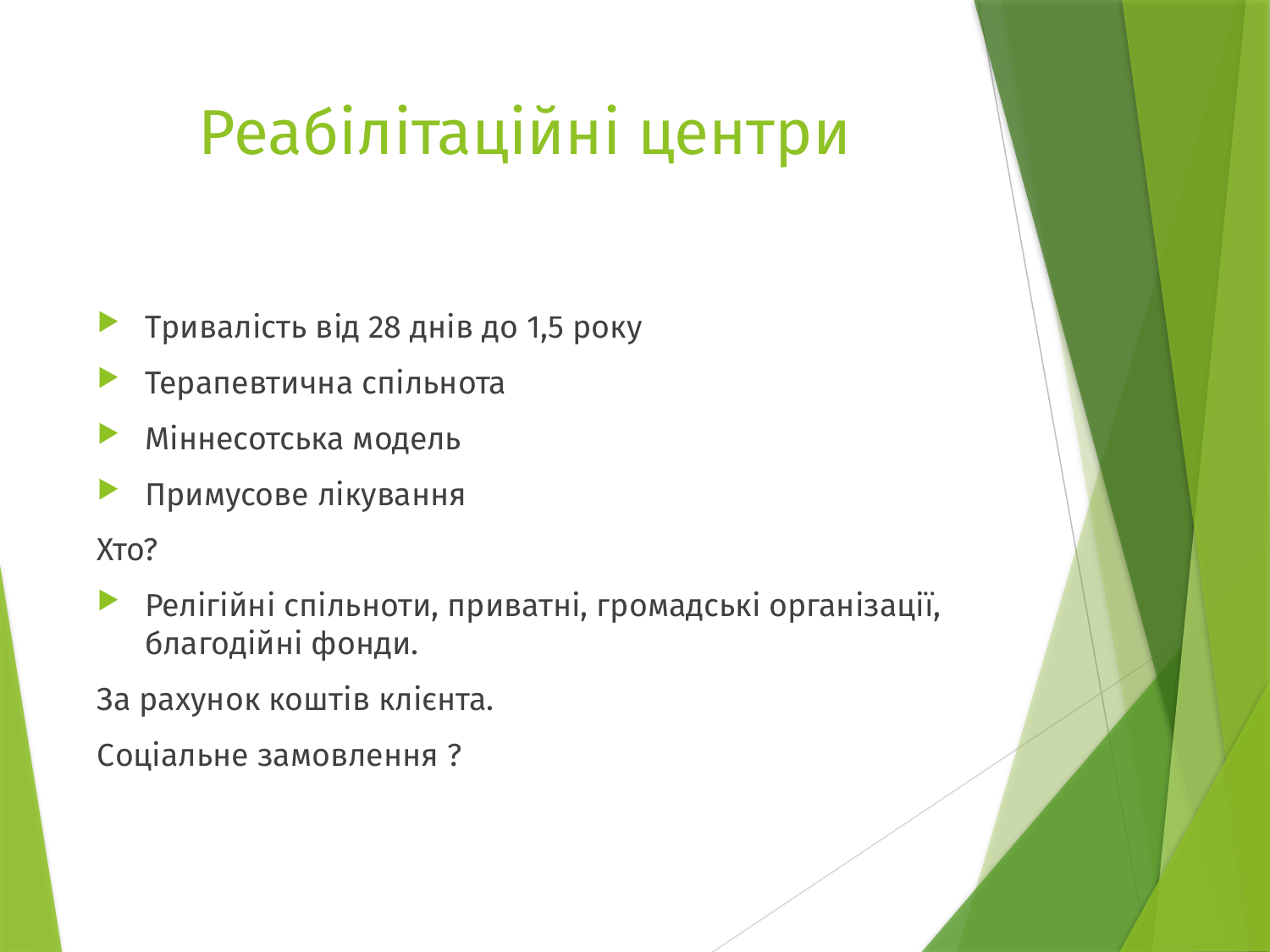

# Реабілітаційні центри
Тривалість від 28 днів до 1,5 року
Терапевтична спільнота
Міннесотська модель
Примусове лікування
Хто?
Релігійні спільноти, приватні, громадські організації, благодійні фонди.
За рахунок коштів клієнта.
Cоціальне замовлення ?